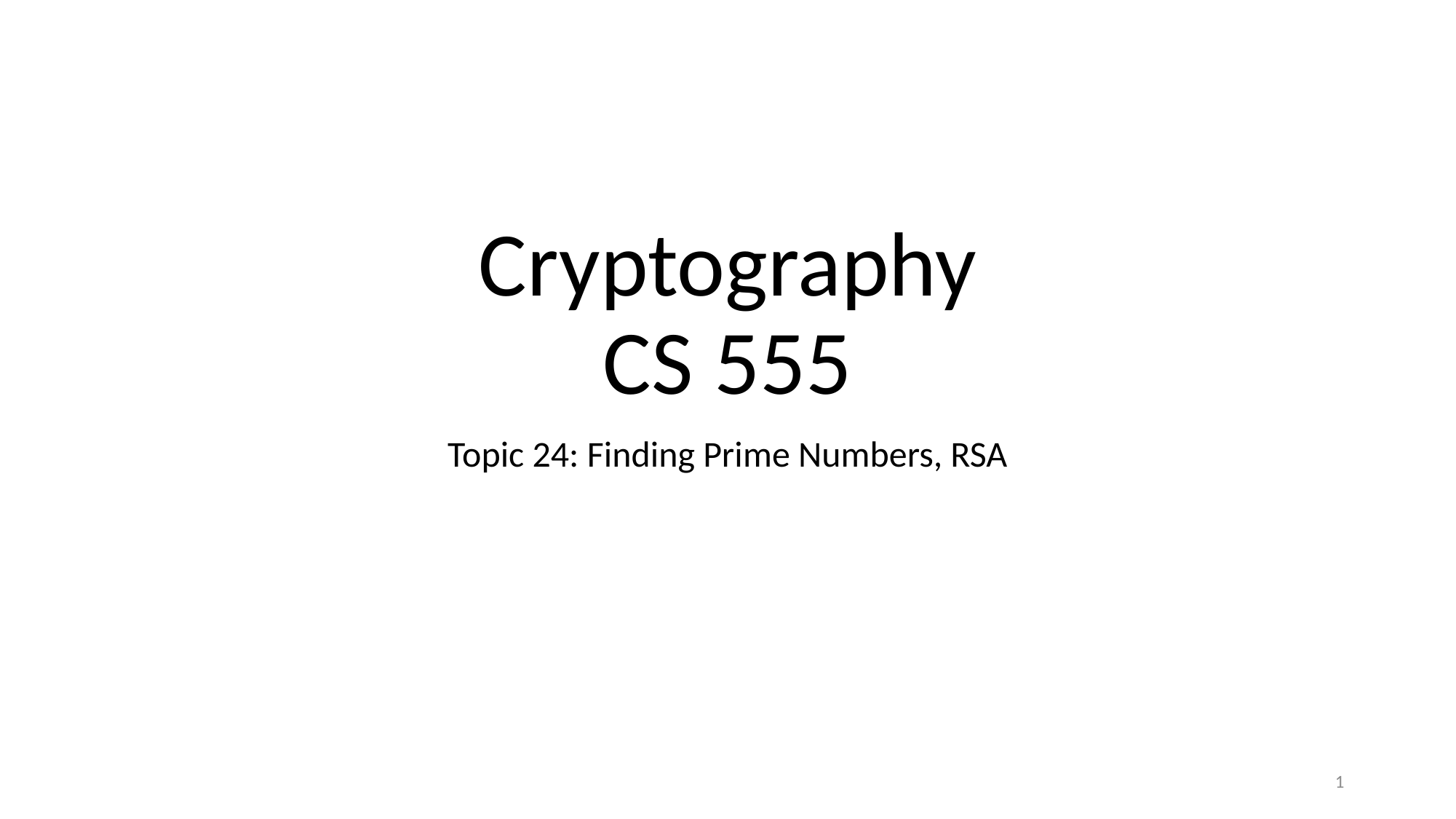

# Cryptography CS 555
Topic 24: Finding Prime Numbers, RSA
1